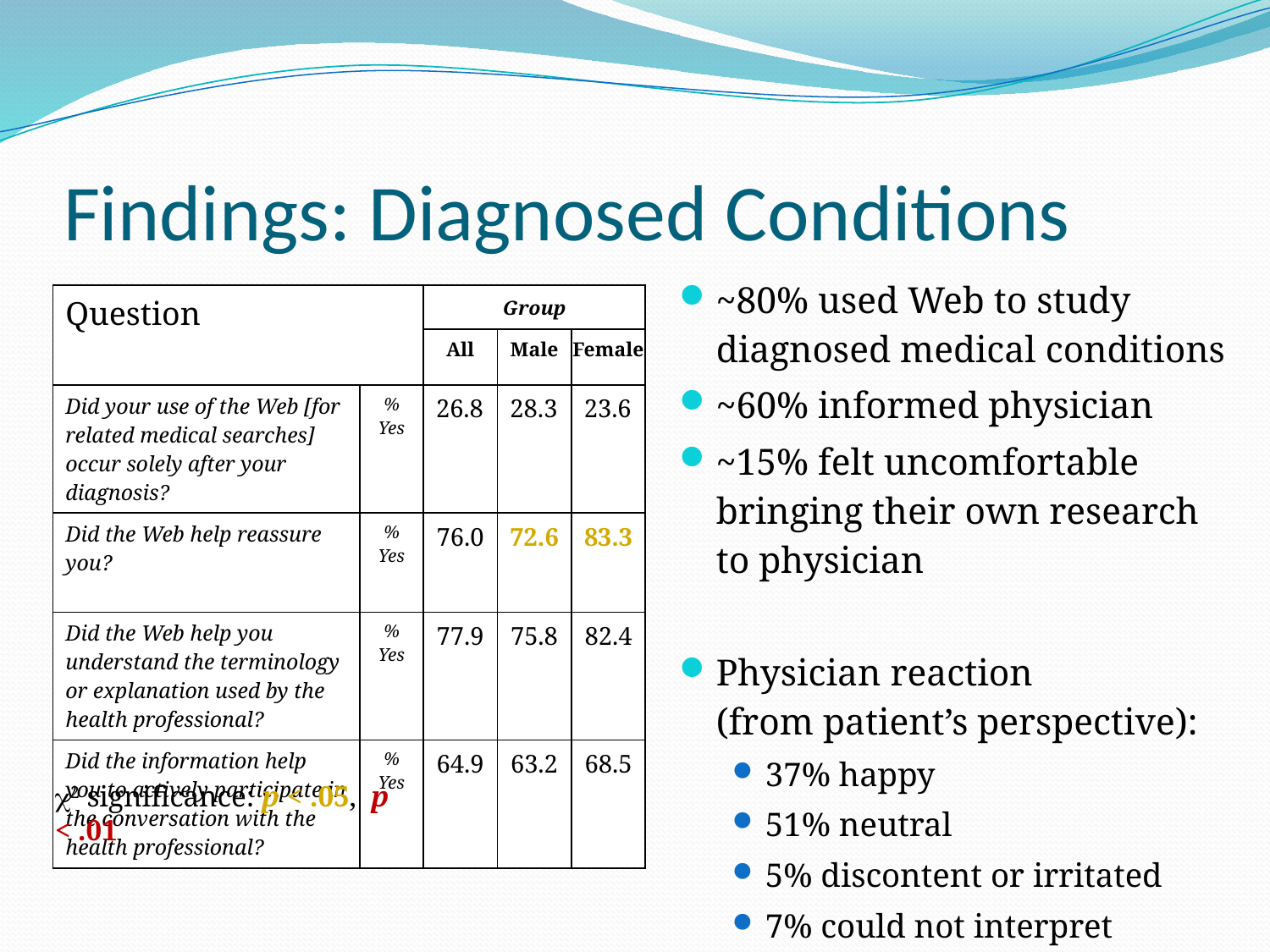

# Findings: Diagnosed Conditions
~80% used Web to study diagnosed medical conditions
~60% informed physician
~15% felt uncomfortable bringing their own research
to physician

Physician reaction
(from patient’s perspective):
37% happy
51% neutral
5% discontent or irritated
7% could not interpret

| Question |  | Group |  |  |
| --- | --- | --- | --- | --- |
|  |  | All | Male | Female |
| Did your use of the Web [for related medical searches] occur solely after your diagnosis? | % Yes | 26.8 | 28.3 | 23.6 |
| Did the Web help reassure you? | % Yes | 76.0 | 72.6 | 83.3 |
| Did the Web help you understand the terminology or explanation used by the health professional? | % Yes | 77.9 | 75.8 | 82.4 |
| Did the information help you to actively participate in the conversation with the health professional? | % Yes | 64.9 | 63.2 | 68.5 |
χ2 significance: p < .05,  p < .01